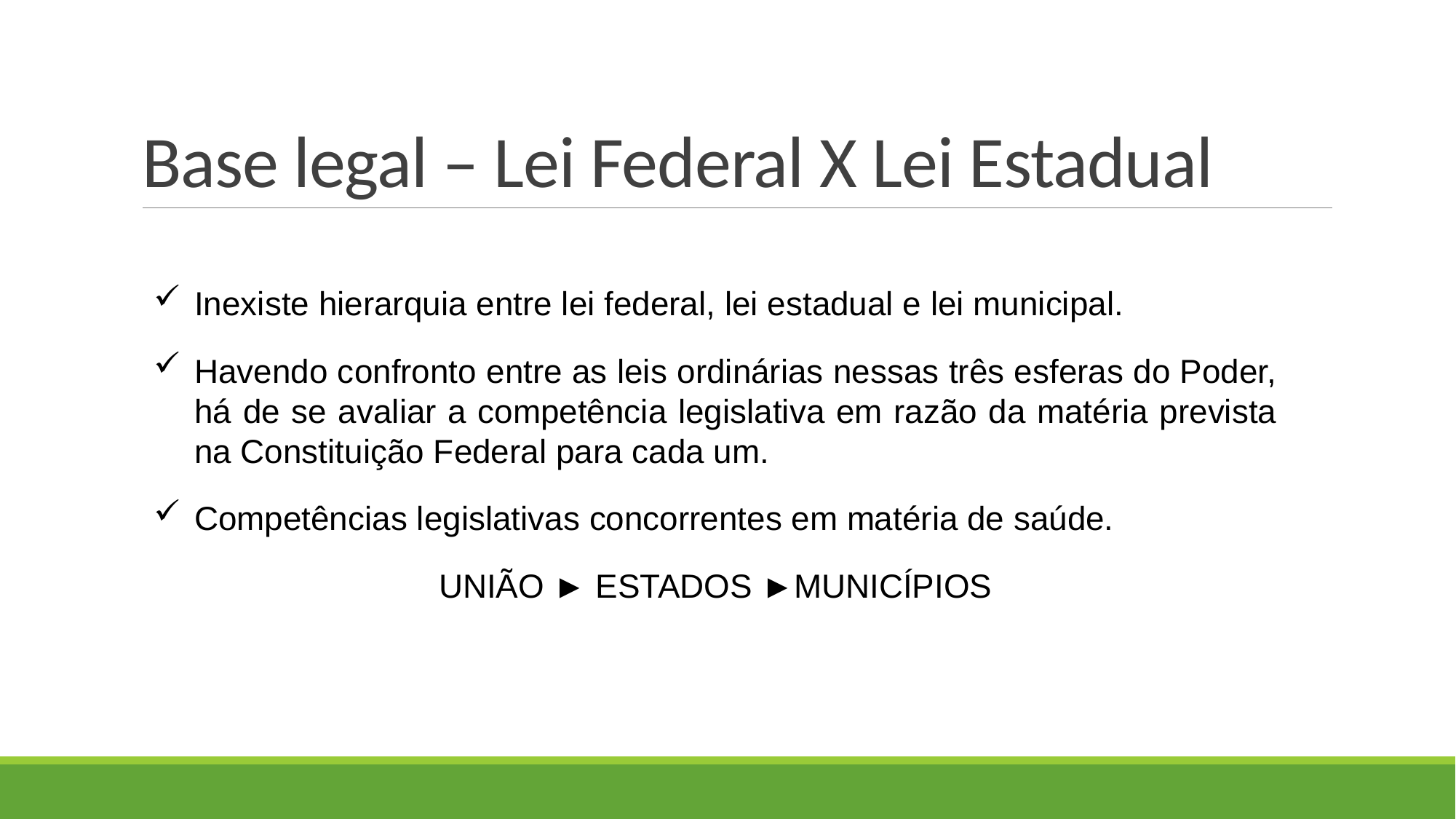

# Base legal – Lei Federal X Lei Estadual
Inexiste hierarquia entre lei federal, lei estadual e lei municipal.
Havendo confronto entre as leis ordinárias nessas três esferas do Poder, há de se avaliar a competência legislativa em razão da matéria prevista na Constituição Federal para cada um.
Competências legislativas concorrentes em matéria de saúde.
UNIÃO ► ESTADOS ►MUNICÍPIOS